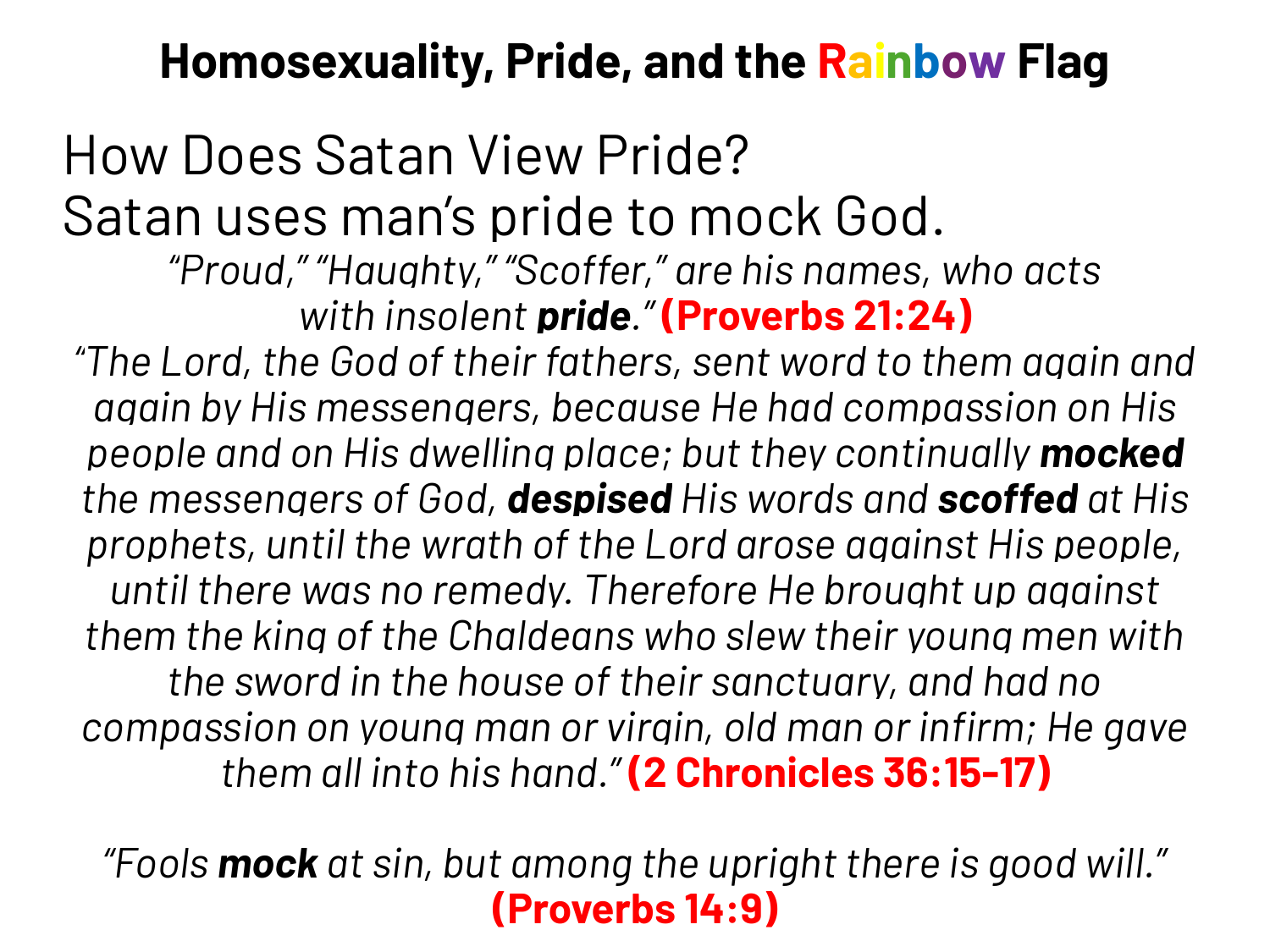

# Homosexuality, Pride, and the Rainbow Flag
How Does Satan View Pride?
Satan uses man’s pride to mock God.
“Proud,” “Haughty,” “Scoffer,” are his names, who acts with insolent pride.” (Proverbs 21:24)
“The Lord, the God of their fathers, sent word to them again and again by His messengers, because He had compassion on His people and on His dwelling place; but they continually mocked the messengers of God, despised His words and scoffed at His prophets, until the wrath of the Lord arose against His people, until there was no remedy. Therefore He brought up against them the king of the Chaldeans who slew their young men with the sword in the house of their sanctuary, and had no compassion on young man or virgin, old man or infirm; He gave them all into his hand.” (2 Chronicles 36:15-17)

“Fools mock at sin, but among the upright there is good will.”
(Proverbs 14:9)